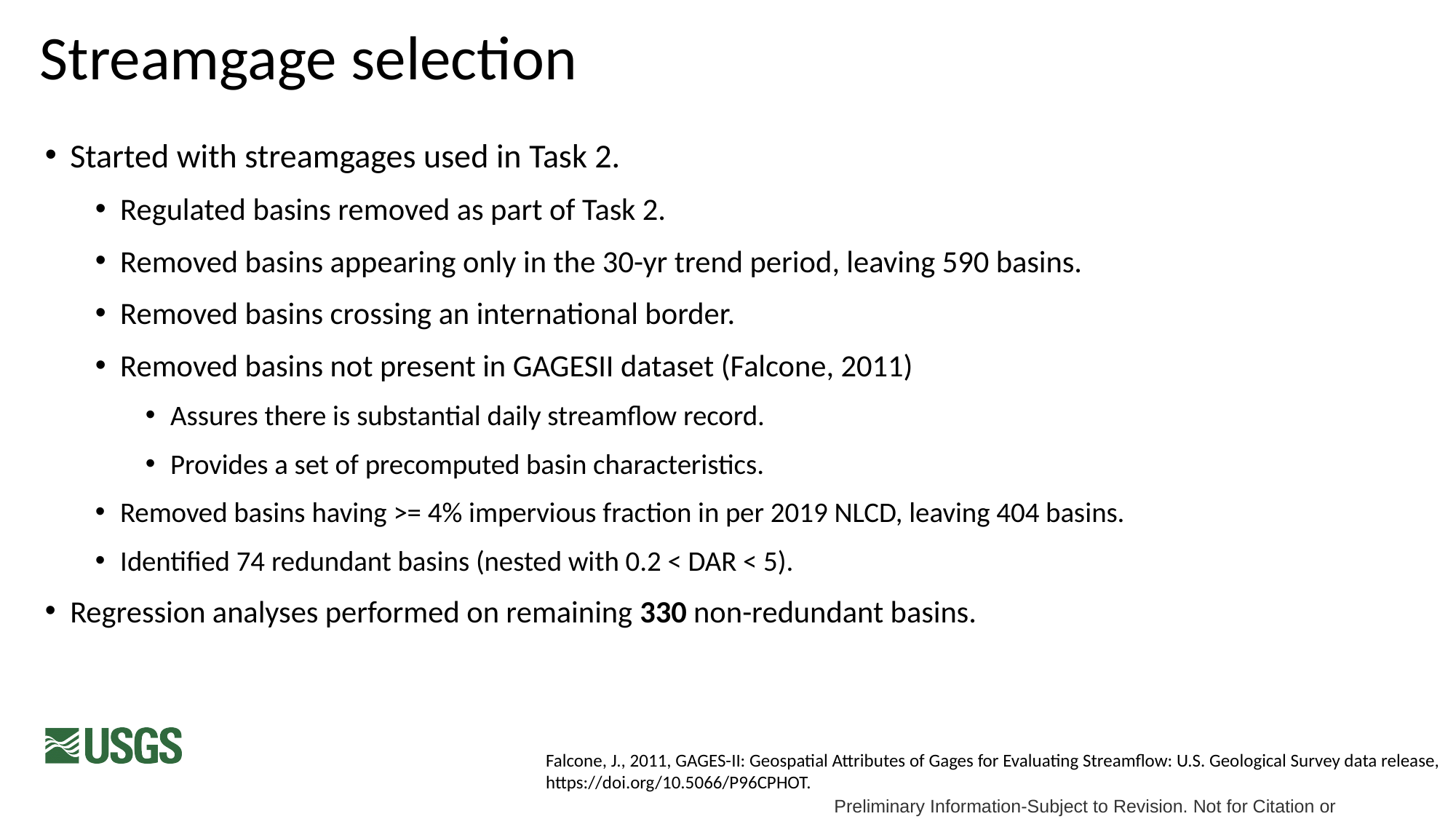

# Streamgage selection
Started with streamgages used in Task 2.
Regulated basins removed as part of Task 2.
Removed basins appearing only in the 30-yr trend period, leaving 590 basins.
Removed basins crossing an international border.
Removed basins not present in GAGESII dataset (Falcone, 2011)
Assures there is substantial daily streamflow record.
Provides a set of precomputed basin characteristics.
Removed basins having >= 4% impervious fraction in per 2019 NLCD, leaving 404 basins.
Identified 74 redundant basins (nested with 0.2 < DAR < 5).
Regression analyses performed on remaining 330 non-redundant basins.
Falcone, J., 2011, GAGES-II: Geospatial Attributes of Gages for Evaluating Streamflow: U.S. Geological Survey data release, https://doi.org/10.5066/P96CPHOT.